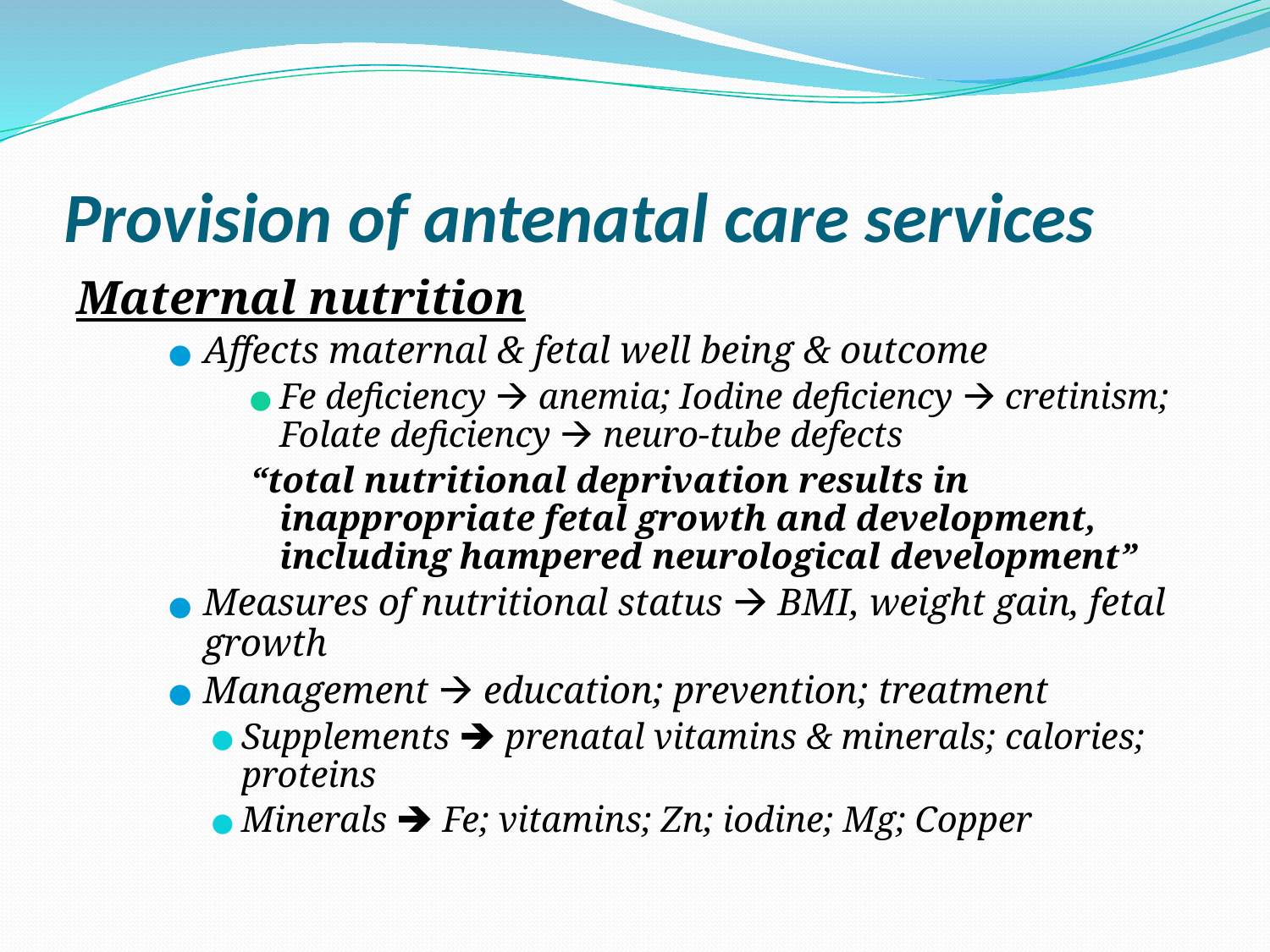

# Provision of antenatal care services
Maternal nutrition
Affects maternal & fetal well being & outcome
Fe deficiency 🡪 anemia; Iodine deficiency 🡪 cretinism; Folate deficiency 🡪 neuro-tube defects
“total nutritional deprivation results in inappropriate fetal growth and development, including hampered neurological development”
Measures of nutritional status 🡪 BMI, weight gain, fetal growth
Management 🡪 education; prevention; treatment
Supplements 🡺 prenatal vitamins & minerals; calories; proteins
Minerals 🡺 Fe; vitamins; Zn; iodine; Mg; Copper